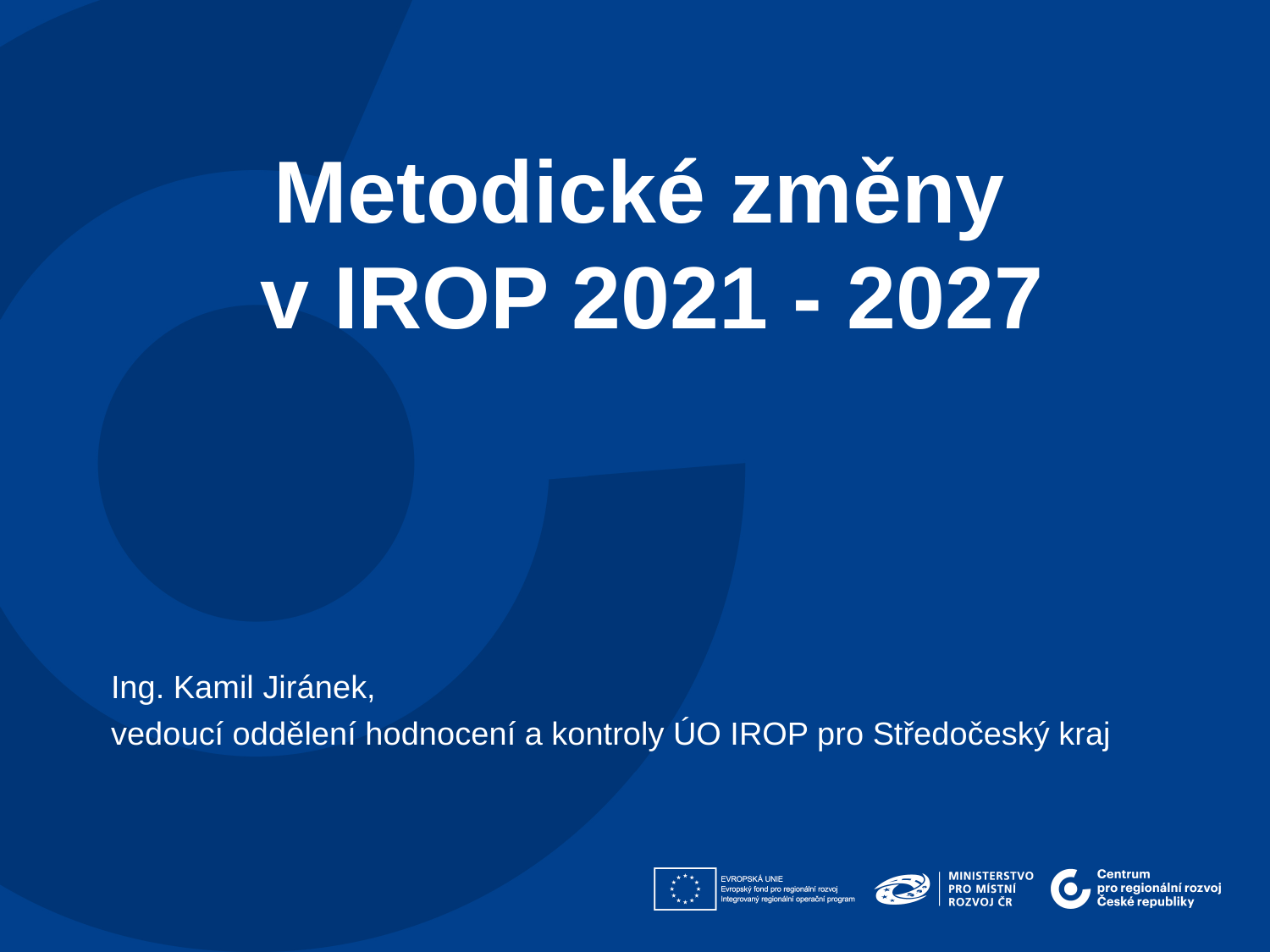

Metodické změny
v IROP 2021 - 2027
Ing. Kamil Jiránek,
vedoucí oddělení hodnocení a kontroly ÚO IROP pro Středočeský kraj